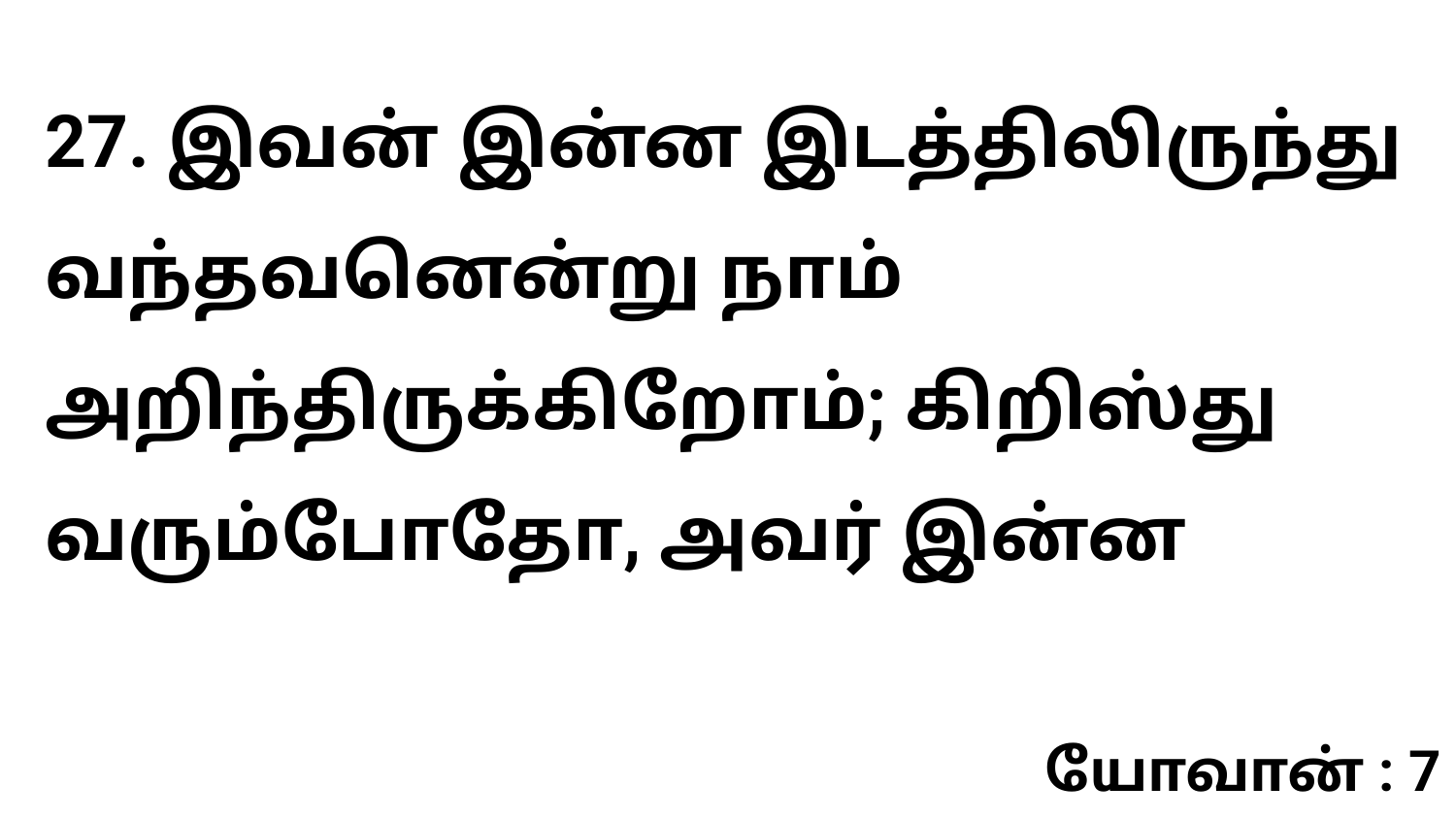

27. இவன் இன்ன இடத்திலிருந்து வந்தவனென்று நாம் அறிந்திருக்கிறோம்; கிறிஸ்து வரும்போதோ, அவர் இன்ன
யோவான் : 7